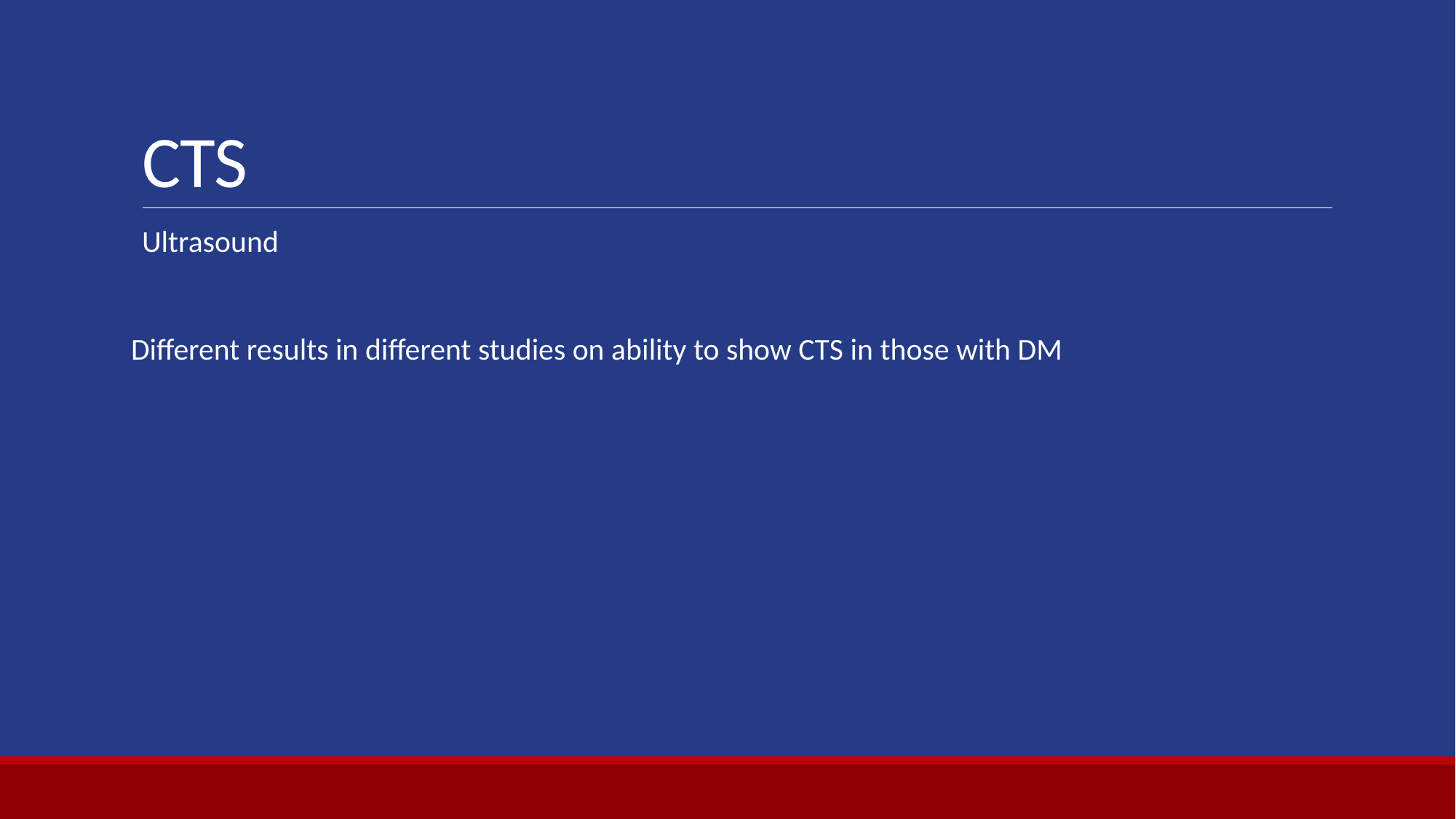

# CTS
Ultrasound

Different results in different studies on ability to show CTS in those with DM